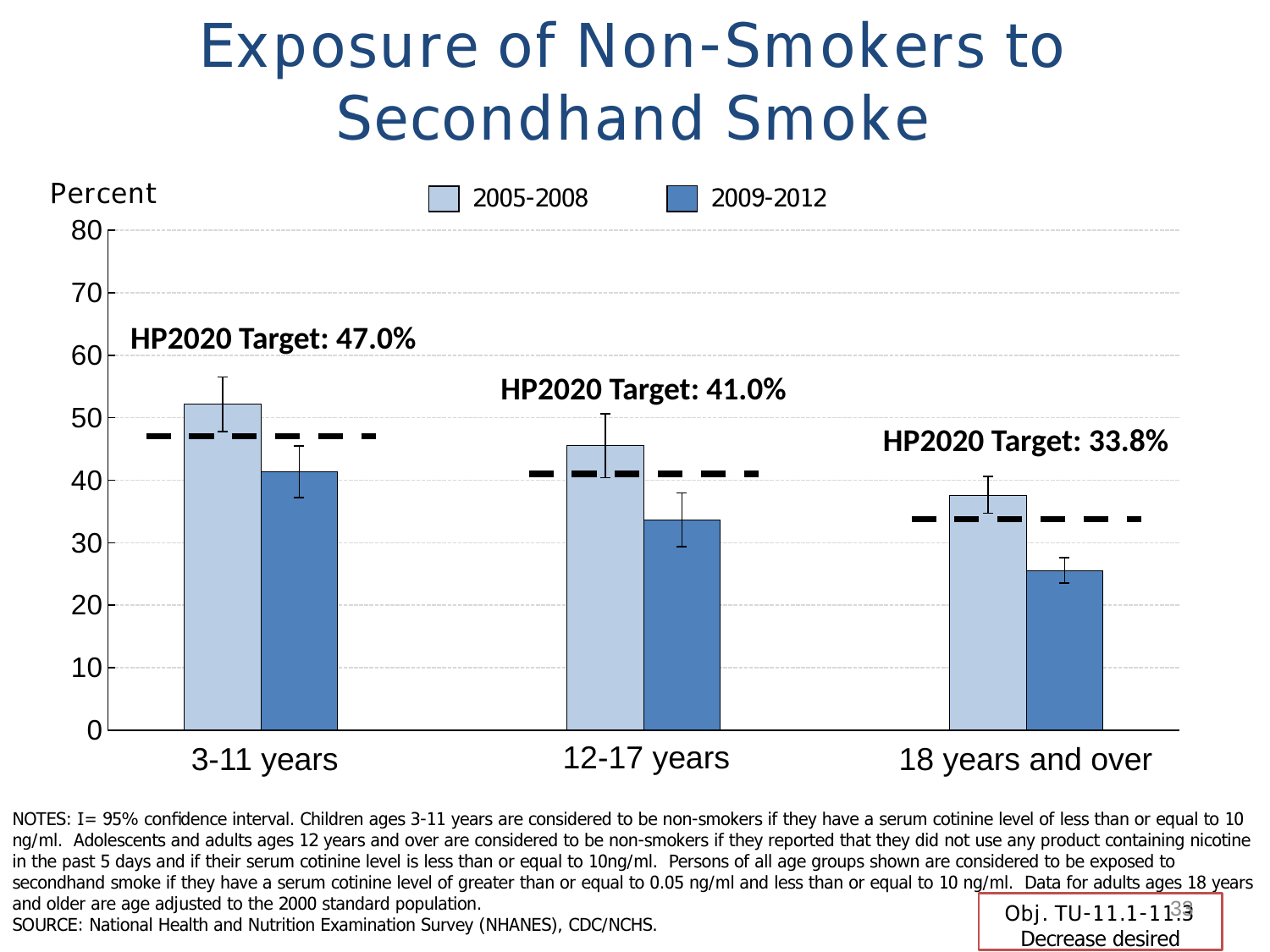

# Exposure of Non-Smokers to Secondhand Smoke

### Chart

| Category |  |  |
|---|---|---|
|  | None | 47.0 |
| 3-11 2005-08 | 52.2 | 47.0 |
| 3 to 11 2009-12 | 41.3 | 47.0 |
|  | None | 47.0 |
|  | None | None |
|  | None | 41.0 |
| 12-17 2005-08 | 45.5 | 41.0 |
| 12 to 17 2009-12 | 33.6 | 41.0 |
|  | None | 41.0 |
|  | None | None |
|  | None | 33.8 |
| 18+ 2005-08 | 37.6 | 33.8 |
| 18+ 2009-12 | 25.5 | 33.8 |
Percent
HP2020 Target: 47.0%
HP2020 Target: 41.0%
HP2020 Target: 33.8%
12-17 years
3-11 years
18 years and over
NOTES: I= 95% confidence interval. Children ages 3-11 years are considered to be non-smokers if they have a serum cotinine level of less than or equal to 10 ng/ml.  Adolescents and adults ages 12 years and over are considered to be non-smokers if they reported that they did not use any product containing nicotine in the past 5 days and if their serum cotinine level is less than or equal to 10ng/ml.  Persons of all age groups shown are considered to be exposed to secondhand smoke if they have a serum cotinine level of greater than or equal to 0.05 ng/ml and less than or equal to 10 ng/ml.  Data for adults ages 18 years and older are age adjusted to the 2000 standard population.
SOURCE: National Health and Nutrition Examination Survey (NHANES), CDC/NCHS.
33
Obj. TU-11.1-11.3
Decrease desired